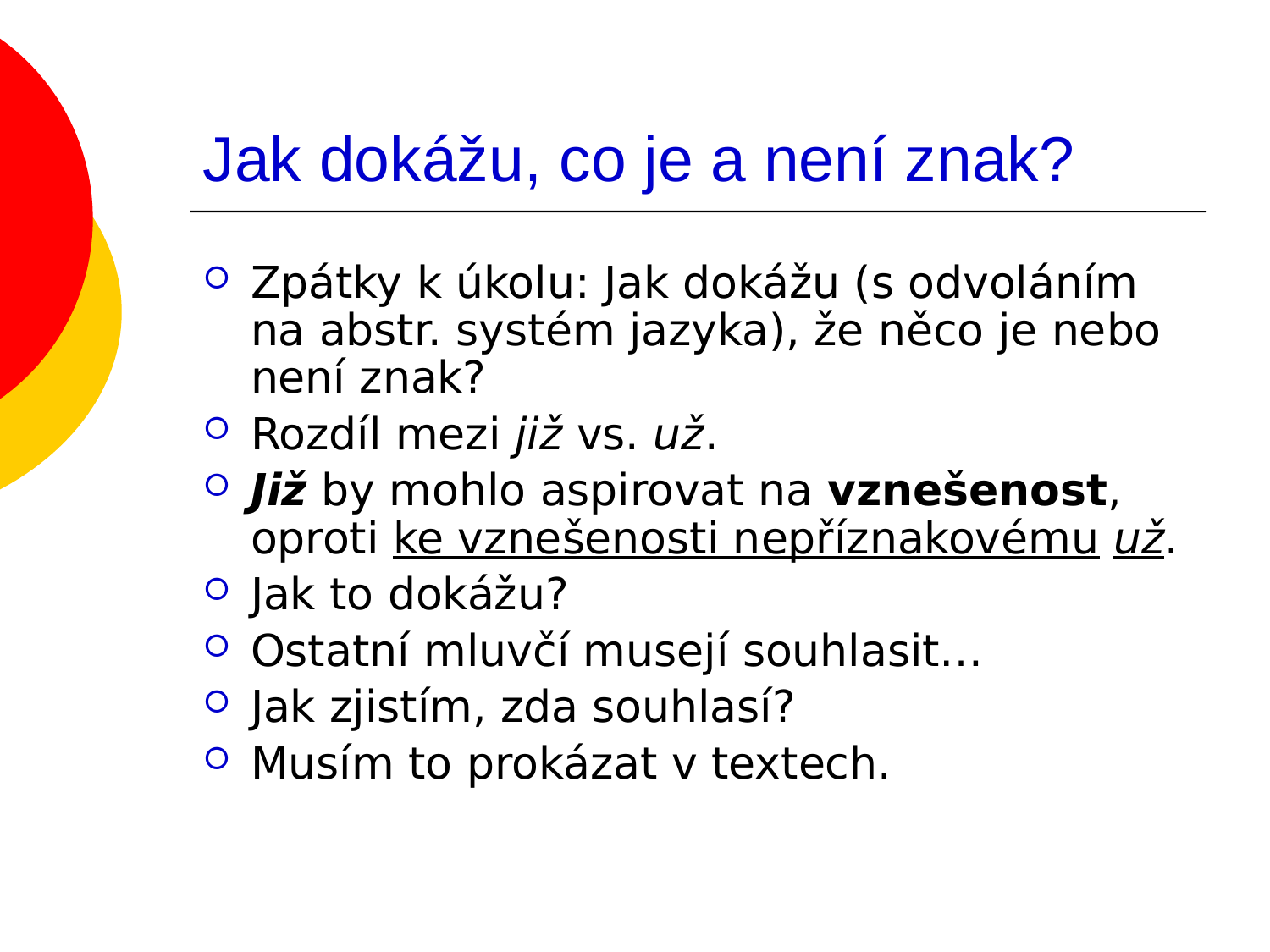

# Jak dokážu, co je a není znak?
Zpátky k úkolu: Jak dokážu (s odvoláním na abstr. systém jazyka), že něco je nebo není znak?
Rozdíl mezi již vs. už.
Již by mohlo aspirovat na vznešenost, oproti ke vznešenosti nepříznakovému už.
Jak to dokážu?
Ostatní mluvčí musejí souhlasit…
Jak zjistím, zda souhlasí?
Musím to prokázat v textech.